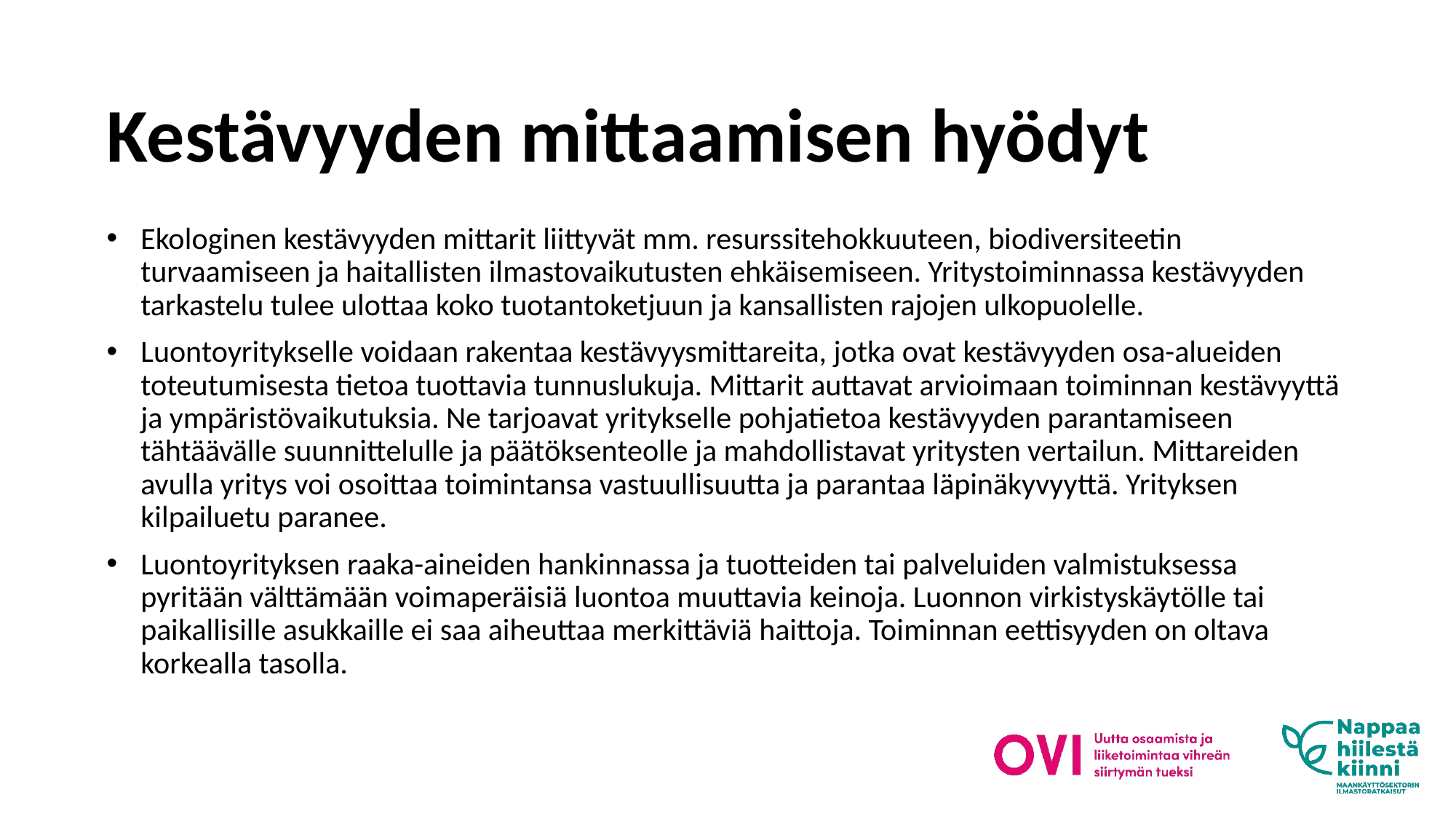

# Kestävyyden mittaamisen hyödyt
Ekologinen kestävyyden mittarit liittyvät mm. resurssitehokkuuteen, biodiversiteetin turvaamiseen ja haitallisten ilmastovaikutusten ehkäisemiseen. Yritystoiminnassa kestävyyden tarkastelu tulee ulottaa koko tuotantoketjuun ja kansallisten rajojen ulkopuolelle.
Luontoyritykselle voidaan rakentaa kestävyysmittareita, jotka ovat kestävyyden osa-alueiden toteutumisesta tietoa tuottavia tunnuslukuja. Mittarit auttavat arvioimaan toiminnan kestävyyttä ja ympäristövaikutuksia. Ne tarjoavat yritykselle pohjatietoa kestävyyden parantamiseen tähtäävälle suunnittelulle ja päätöksenteolle ja mahdollistavat yritysten vertailun. Mittareiden avulla yritys voi osoittaa toimintansa vastuullisuutta ja parantaa läpinäkyvyyttä. Yrityksen kilpailuetu paranee.
Luontoyrityksen raaka-aineiden hankinnassa ja tuotteiden tai palveluiden valmistuksessa pyritään välttämään voimaperäisiä luontoa muuttavia keinoja. Luonnon virkistyskäytölle tai paikallisille asukkaille ei saa aiheuttaa merkittäviä haittoja. Toiminnan eettisyyden on oltava korkealla tasolla.